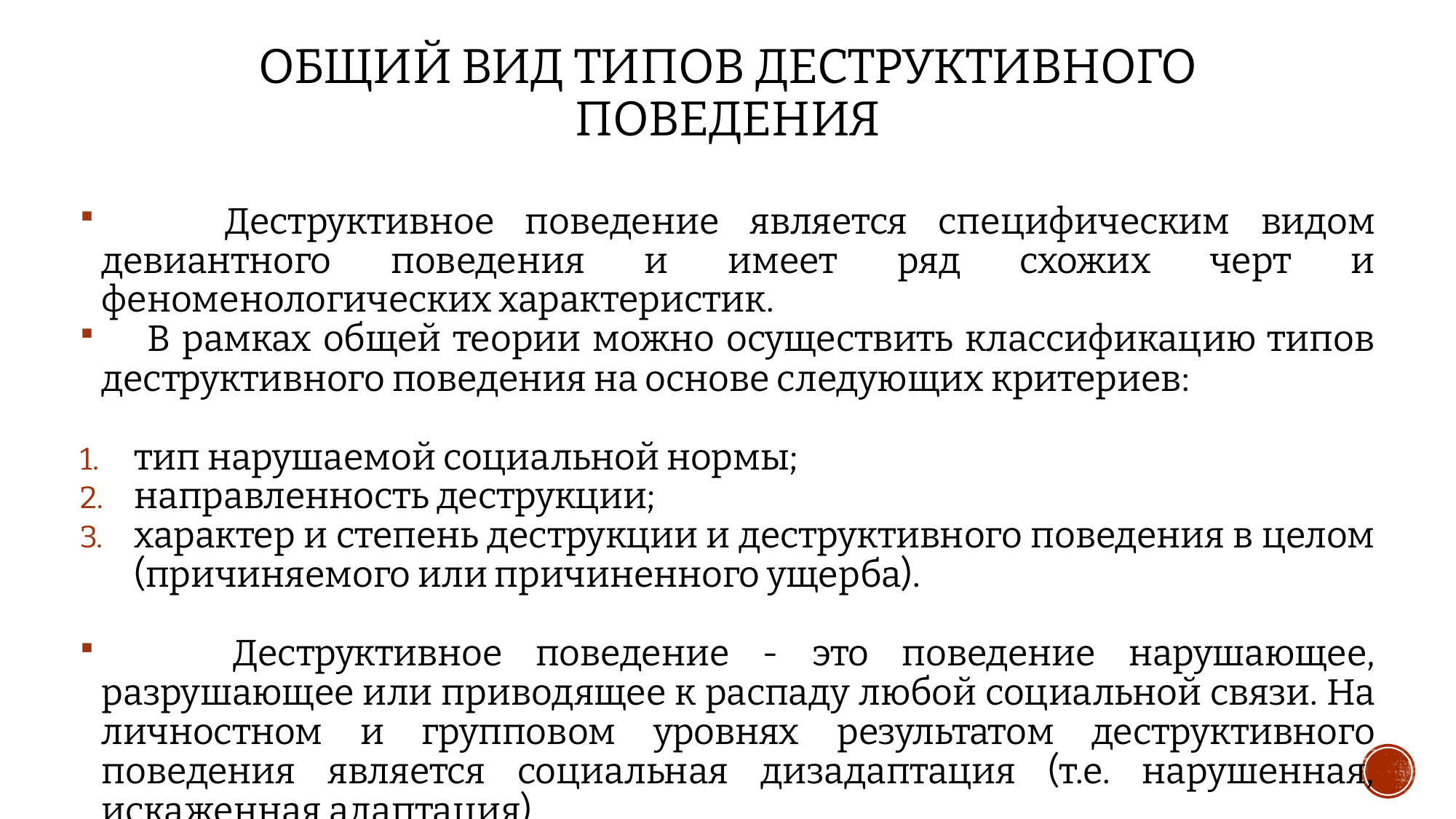

# Общий вид типов деструктивного поведения
    Деструктивное поведение является специфическим видом девиантного поведения и имеет ряд схожих черт и феноменологических характеристик.
    В рамках общей теории можно осуществить классификацию типов деструктивного поведения на основе следующих критериев:

тип нарушаемой социальной нормы;
направленность деструкции;
характер и степень деструкции и деструктивного поведения в целом (причиняемого или причиненного ущерба).

    Деструктивное поведение - это поведение нарушающее, разрушающее или приводящее к распаду любой социальной связи. На личностном и групповом уровнях результатом деструктивного поведения является социальная дизадаптация (т.е. нарушенная, искаженная адаптация).